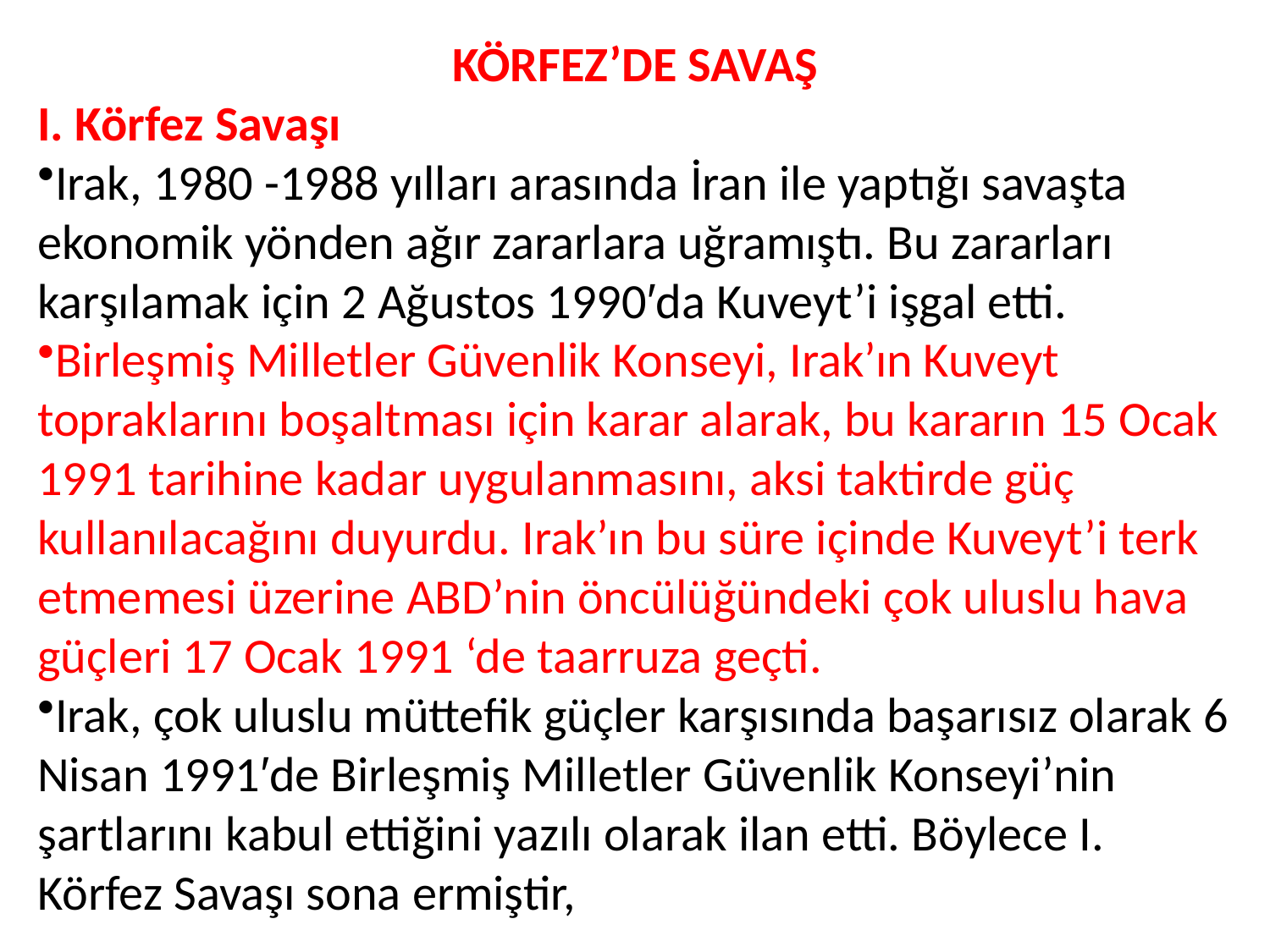

KÖRFEZ’DE SAVAŞ
I. Körfez Savaşı
Irak, 1980 -1988 yılları arasında İran ile yaptığı savaşta ekonomik yönden ağır zararlara uğramıştı. Bu zararları karşılamak için 2 Ağustos 1990′da Kuveyt’i işgal etti.
Birleşmiş Milletler Güvenlik Konseyi, Irak’ın Kuveyt topraklarını boşaltması için karar alarak, bu kararın 15 Ocak 1991 tarihine kadar uygulanmasını, aksi taktirde güç kullanılacağını duyurdu. Irak’ın bu süre içinde Kuveyt’i terk etmemesi üzerine ABD’nin öncülüğündeki çok uluslu hava güçleri 17 Ocak 1991 ‘de taarruza geçti.
Irak, çok uluslu müttefik güçler karşısında başarısız olarak 6 Nisan 1991′de Birleşmiş Milletler Güvenlik Konseyi’nin şartlarını kabul ettiğini yazılı olarak ilan etti. Böylece I. Körfez Savaşı sona ermiştir,